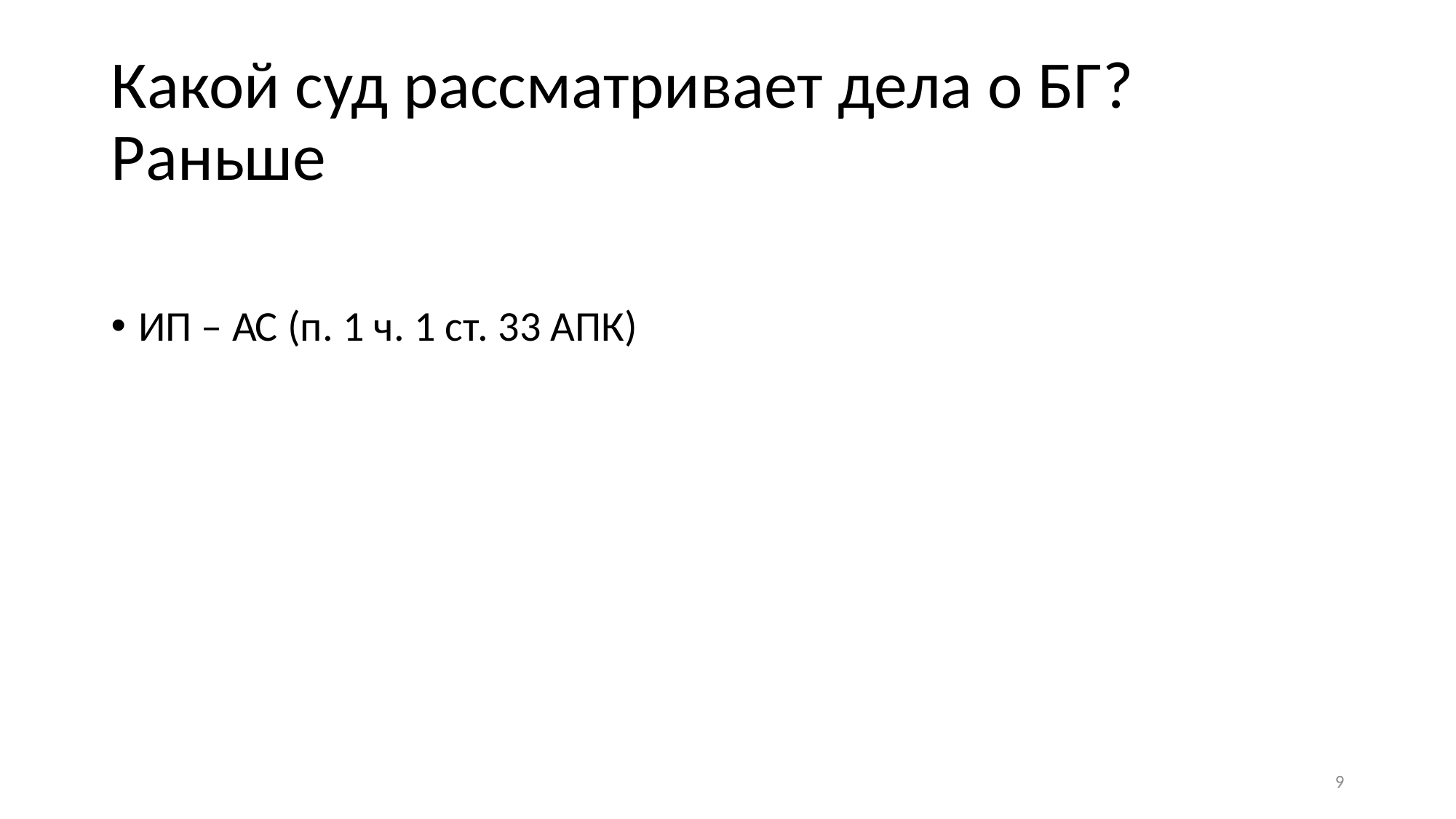

# Какой суд рассматривает дела о БГ? Раньше
ИП – АС (п. 1 ч. 1 ст. 33 АПК)
9